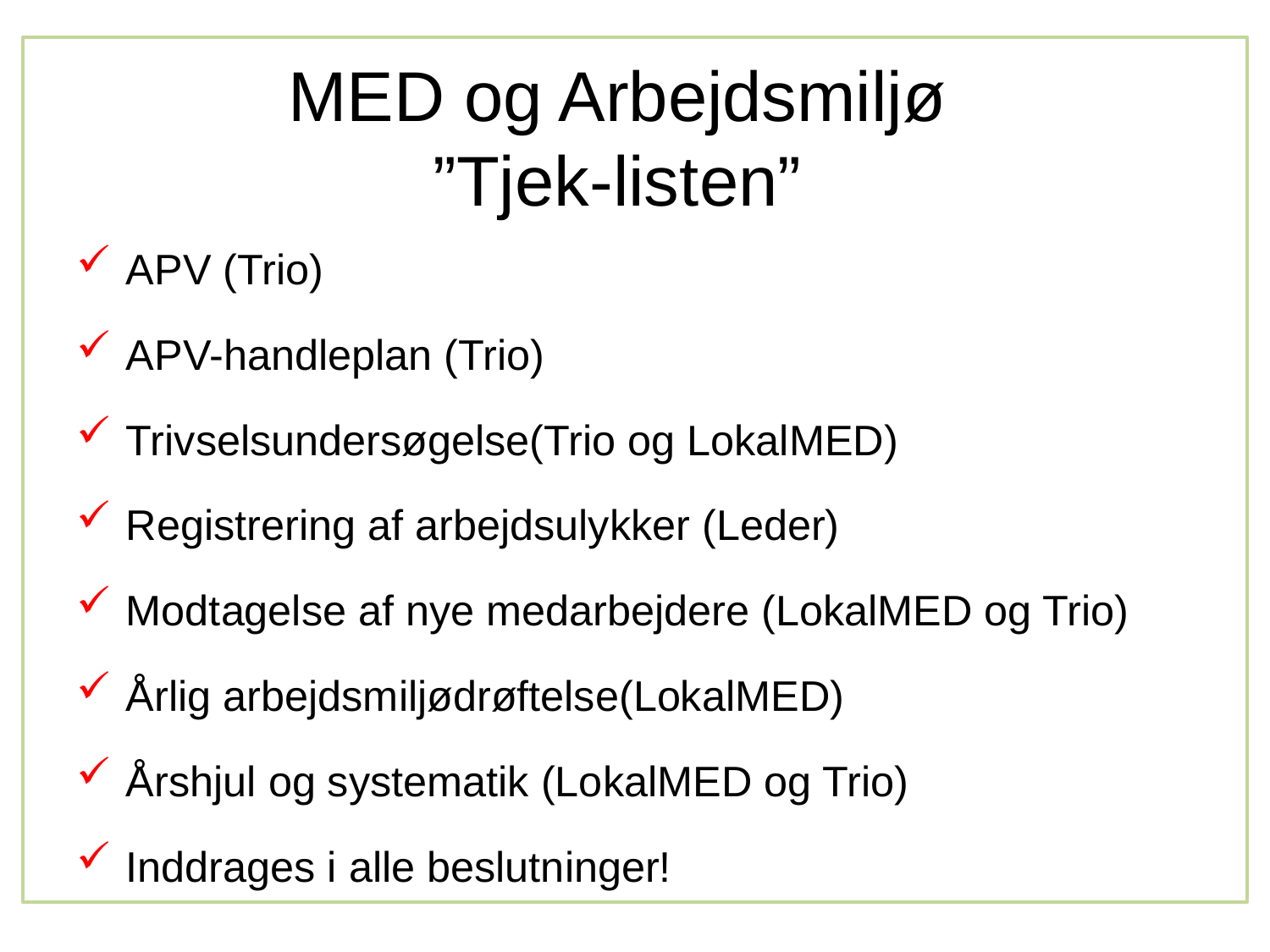

# MED og Arbejdsmiljø ”Tjek-listen”
APV (Trio)
APV-handleplan (Trio)
Trivselsundersøgelse(Trio og LokalMED)
Registrering af arbejdsulykker (Leder)
Modtagelse af nye medarbejdere (LokalMED og Trio)
Årlig arbejdsmiljødrøftelse(LokalMED)
Årshjul og systematik (LokalMED og Trio)
Inddrages i alle beslutninger!